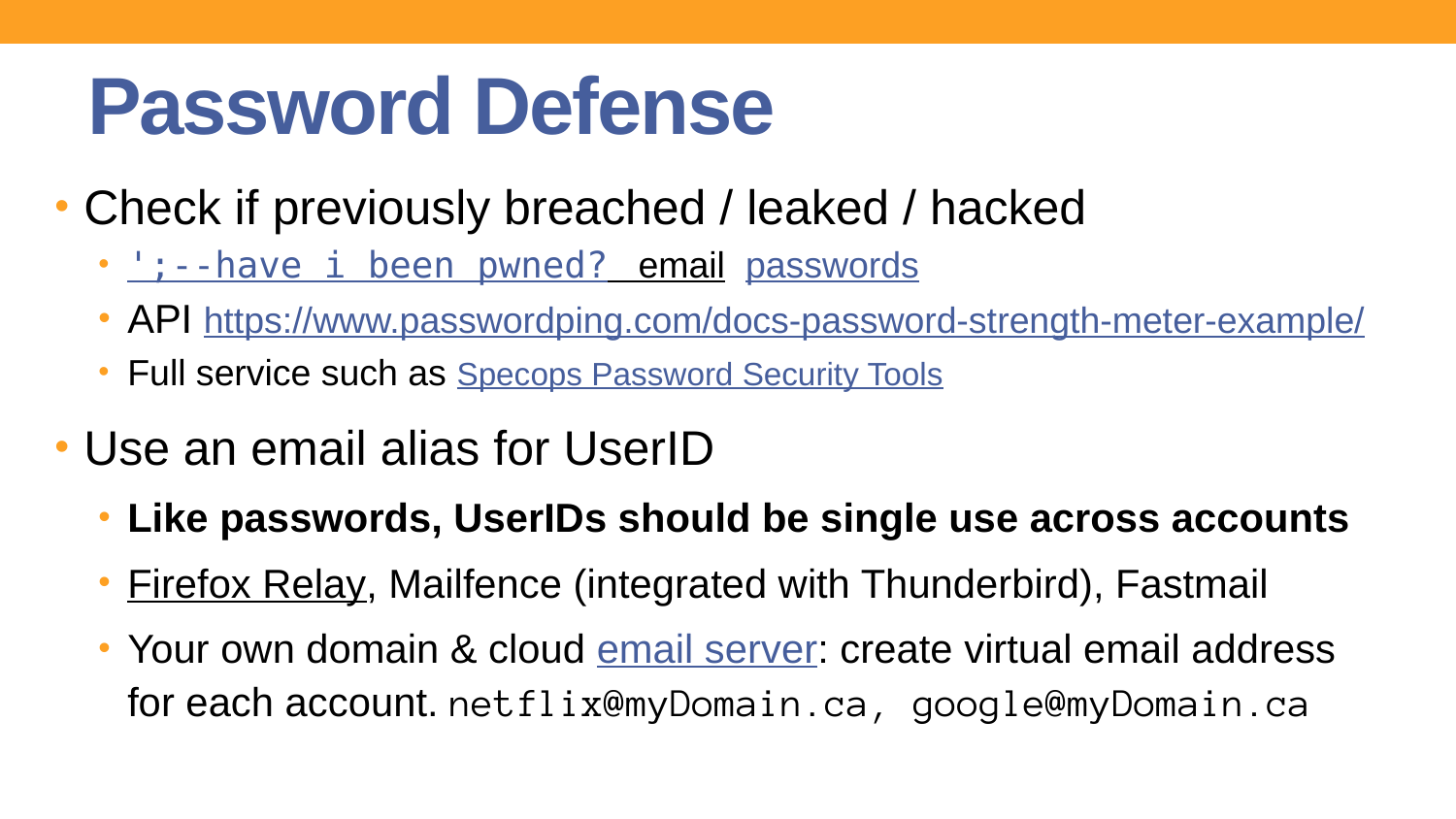

# Password Defense
Check if previously breached / leaked / hacked
';--have i been pwned?   email  passwords
API https://www.passwordping.com/docs-password-strength-meter-example/
Full service such as Specops Password Security Tools
Use an email alias for UserID
Like passwords, UserIDs should be single use across accounts
Firefox Relay, Mailfence (integrated with Thunderbird), Fastmail
Your own domain & cloud email server: create virtual email address
for each account. netflix@myDomain.ca, google@myDomain.ca